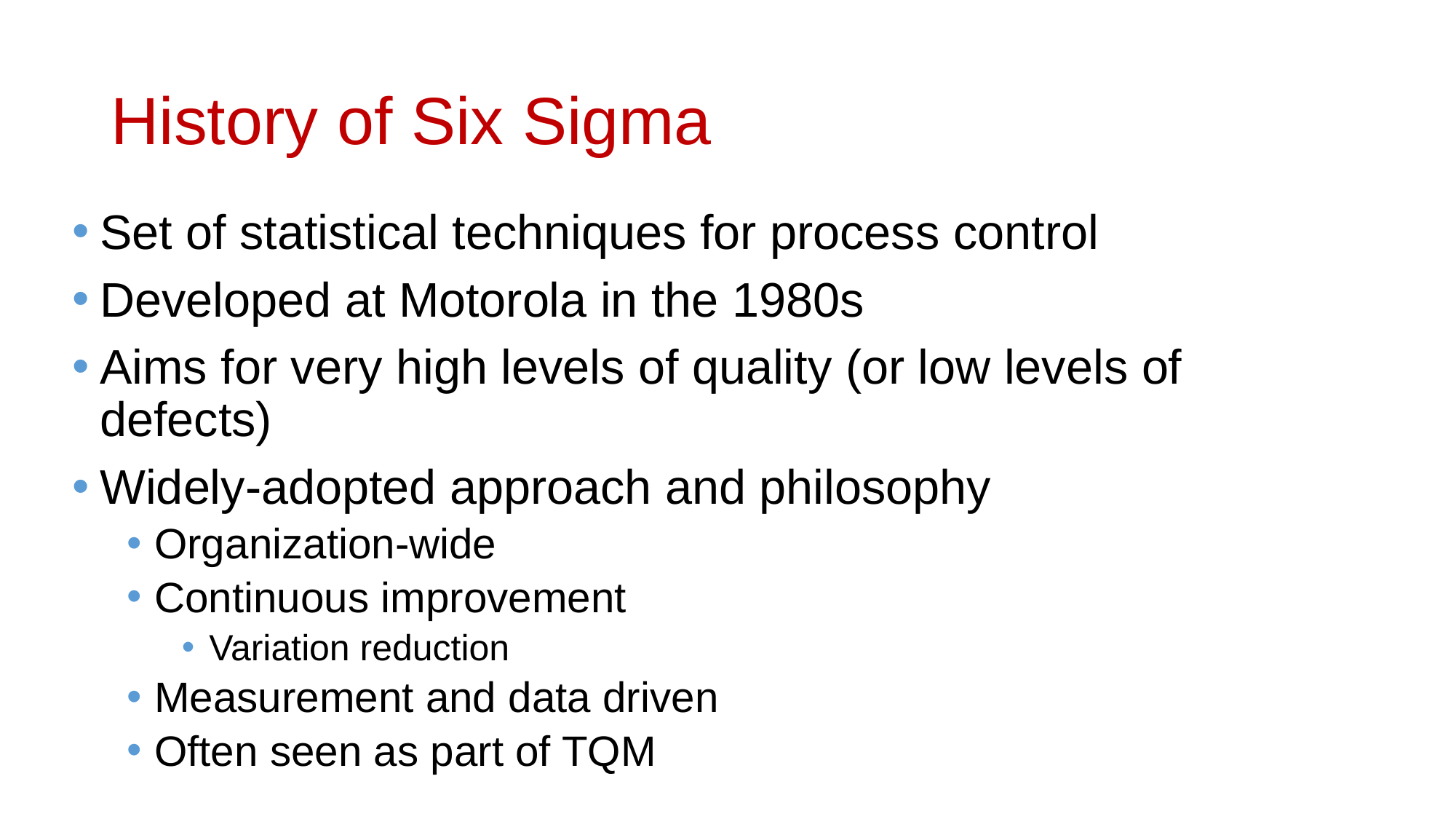

# History of Six Sigma
Set of statistical techniques for process control
Developed at Motorola in the 1980s
Aims for very high levels of quality (or low levels of defects)
Widely-adopted approach and philosophy
Organization-wide
Continuous improvement
Variation reduction
Measurement and data driven
Often seen as part of TQM